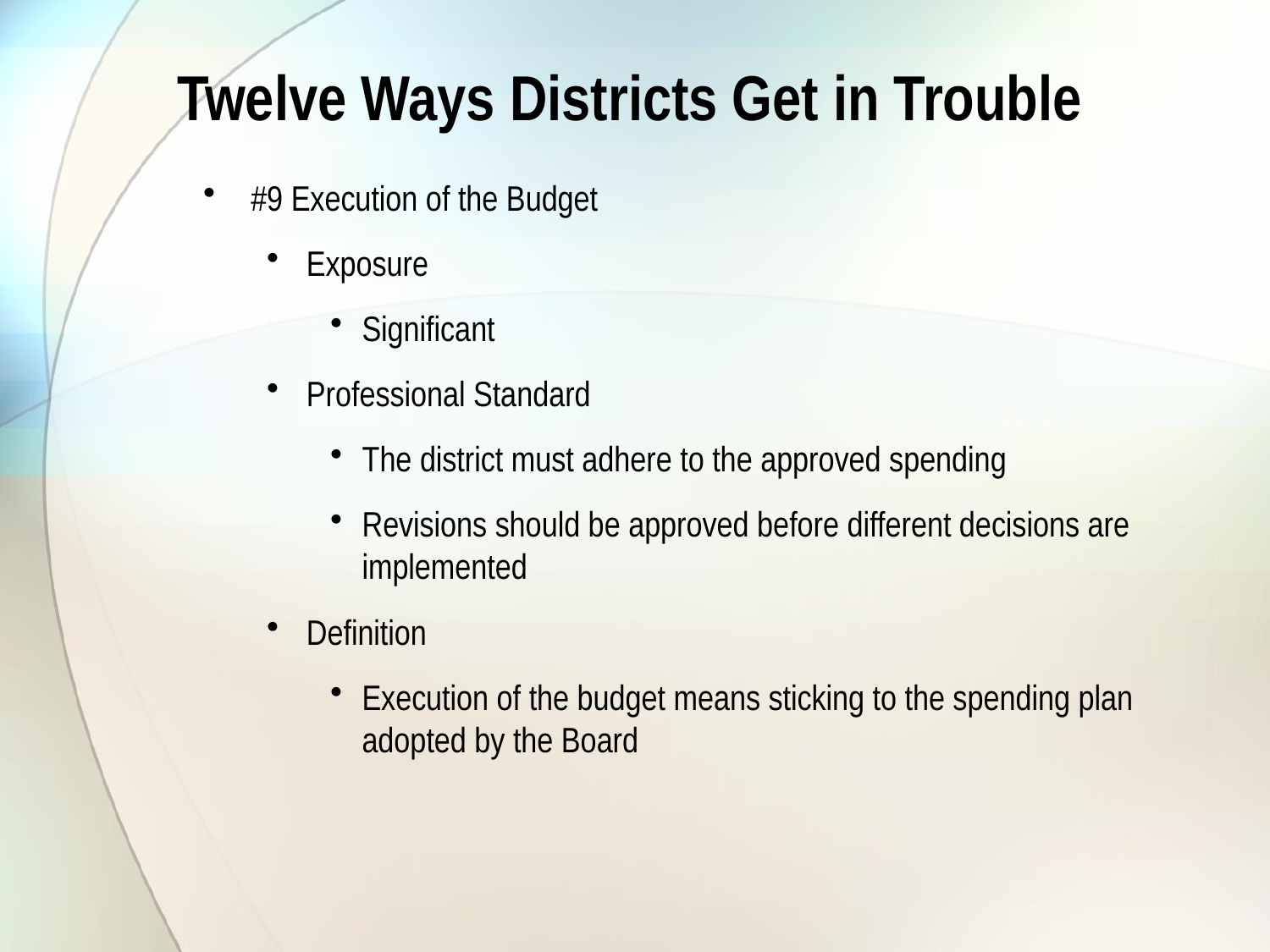

# Twelve Ways Districts Get in Trouble
#9 Execution of the Budget
Exposure
Significant
Professional Standard
The district must adhere to the approved spending
Revisions should be approved before different decisions are implemented
Definition
Execution of the budget means sticking to the spending plan adopted by the Board